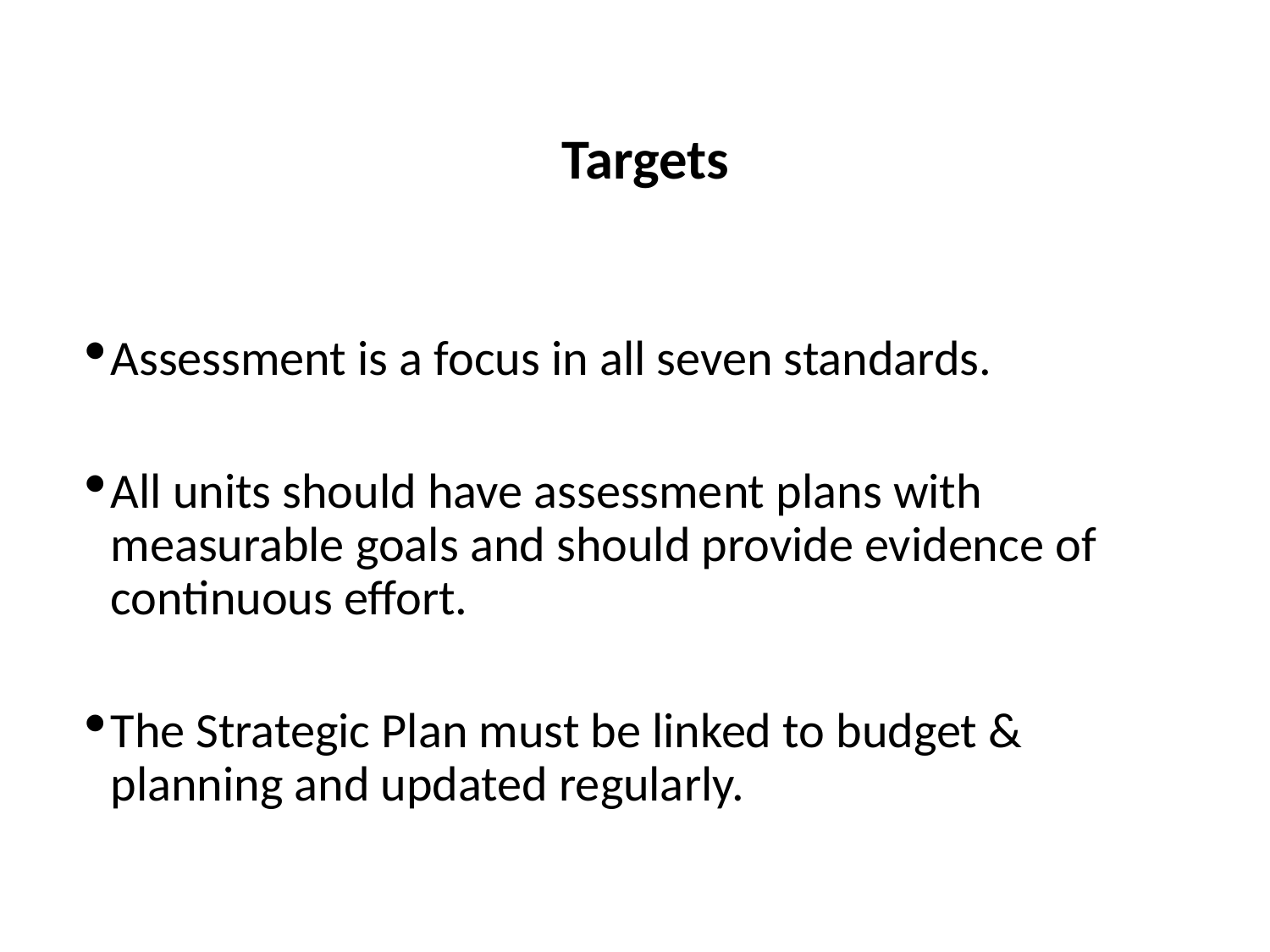

Targets

Assessment is a focus in all seven standards.

All units should have assessment plans with measurable goals and should provide evidence of continuous effort.

The Strategic Plan must be linked to budget & planning and updated regularly.